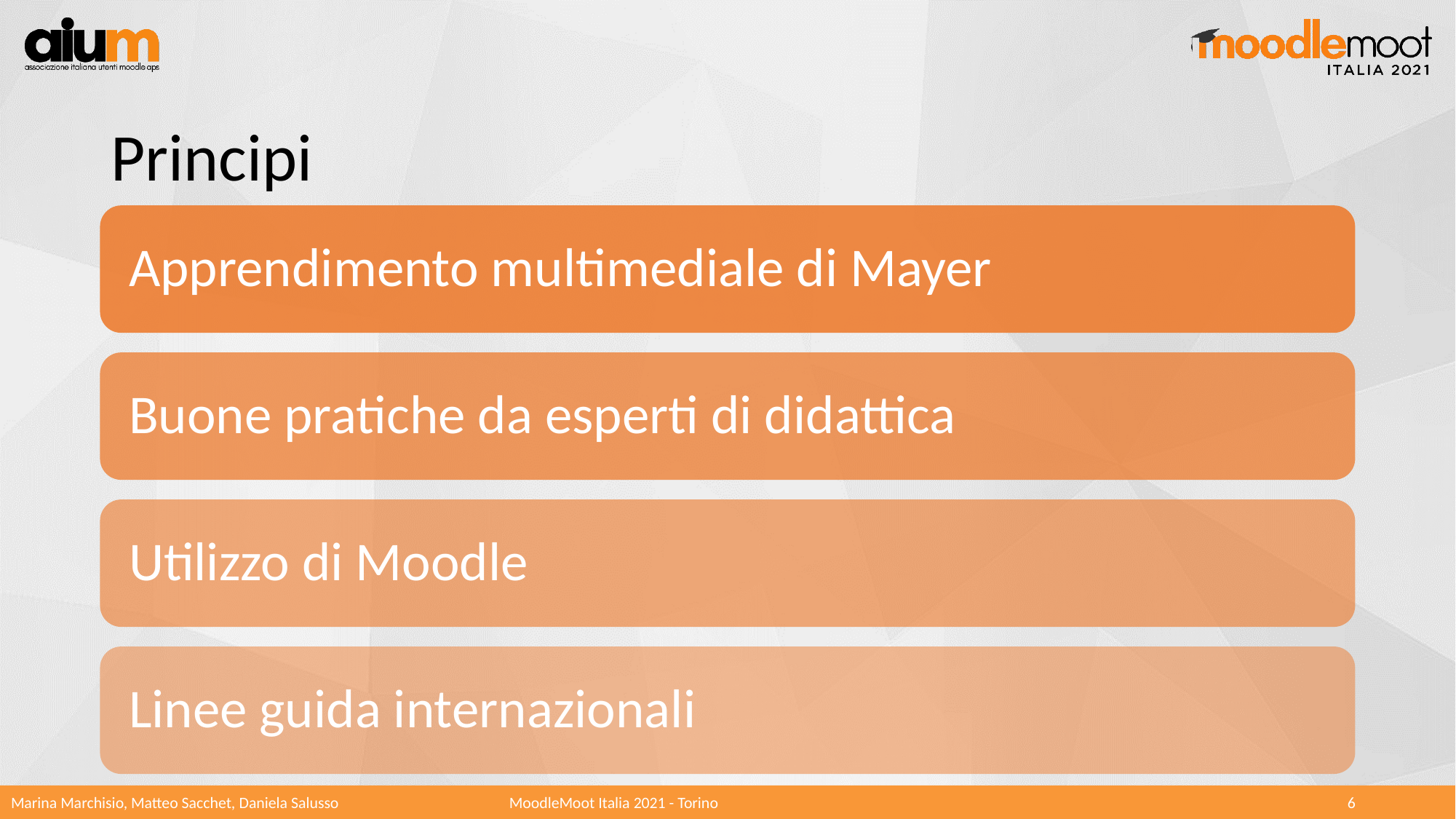

# Principi
Apprendimento multimediale di Mayer
Buone pratiche da esperti di didattica
Utilizzo di Moodle
Linee guida internazionali
Marina Marchisio, Matteo Sacchet, Daniela Salusso